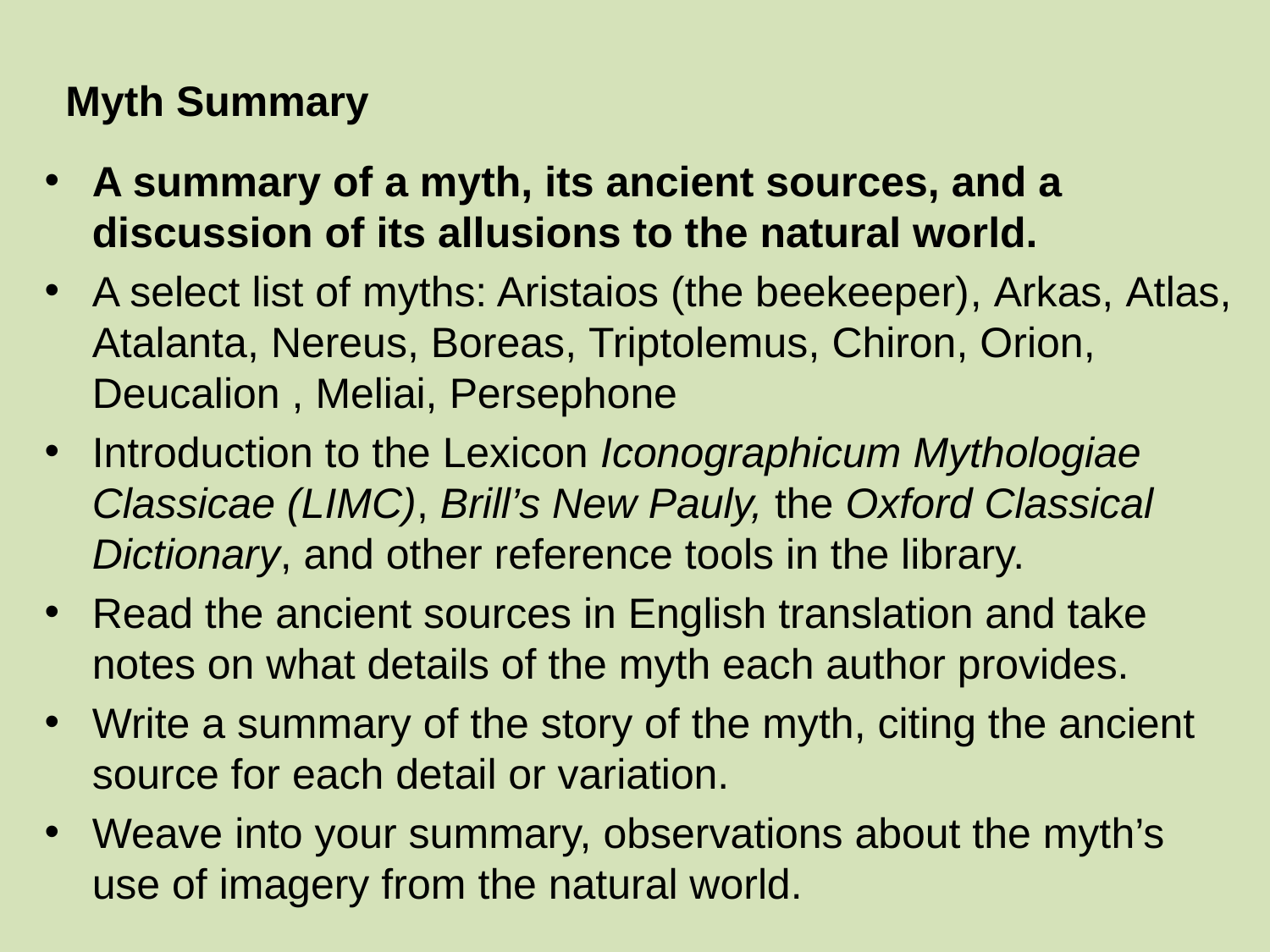

Myth Summary
A summary of a myth, its ancient sources, and a discussion of its allusions to the natural world.
A select list of myths: Aristaios (the beekeeper), Arkas, Atlas, Atalanta, Nereus, Boreas, Triptolemus, Chiron, Orion, Deucalion , Meliai, Persephone
Introduction to the Lexicon Iconographicum Mythologiae Classicae (LIMC), Brill’s New Pauly, the Oxford Classical Dictionary, and other reference tools in the library.
Read the ancient sources in English translation and take notes on what details of the myth each author provides.
Write a summary of the story of the myth, citing the ancient source for each detail or variation.
Weave into your summary, observations about the myth’s use of imagery from the natural world.